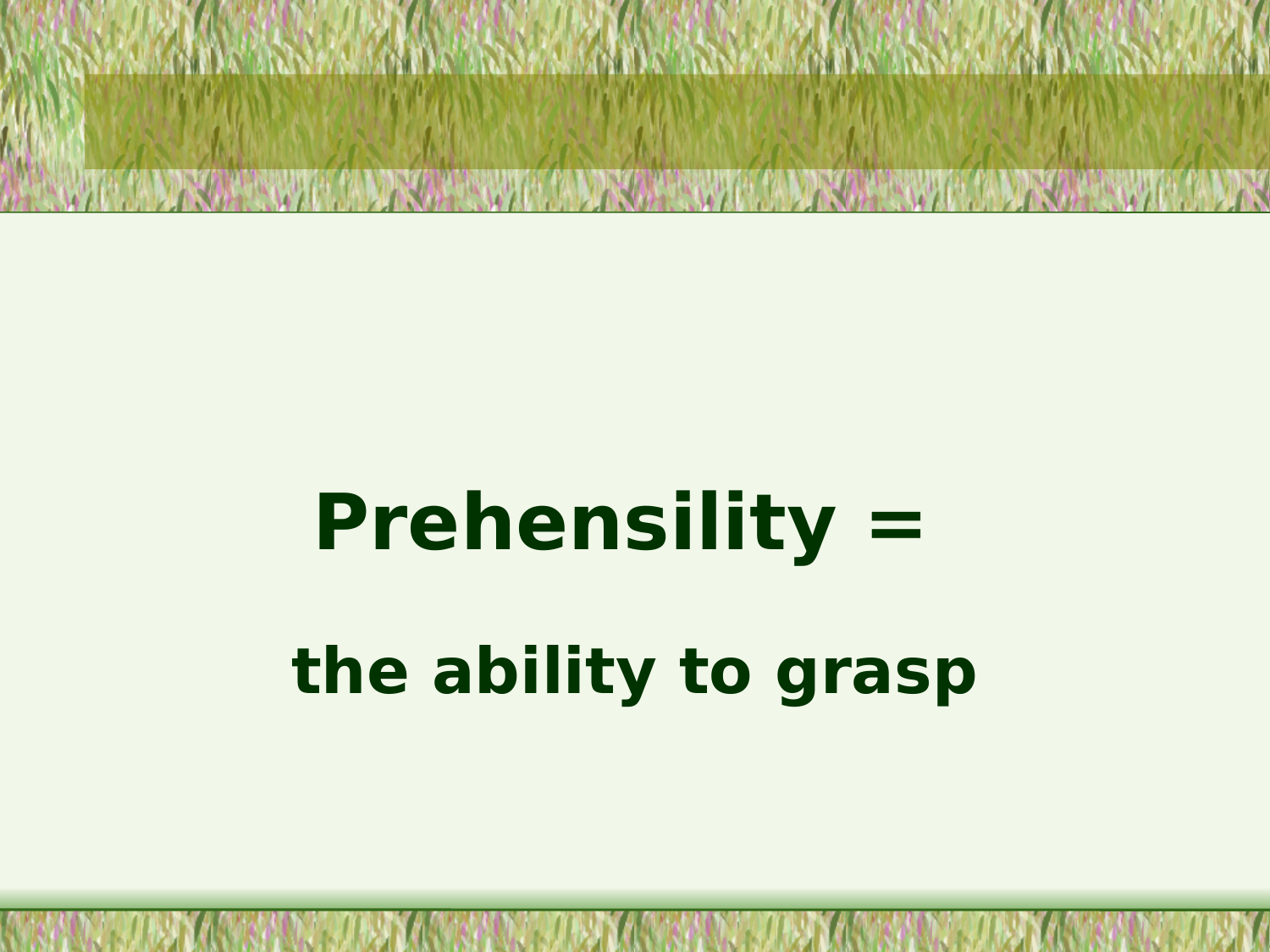

#
Prehensility =

the ability to grasp